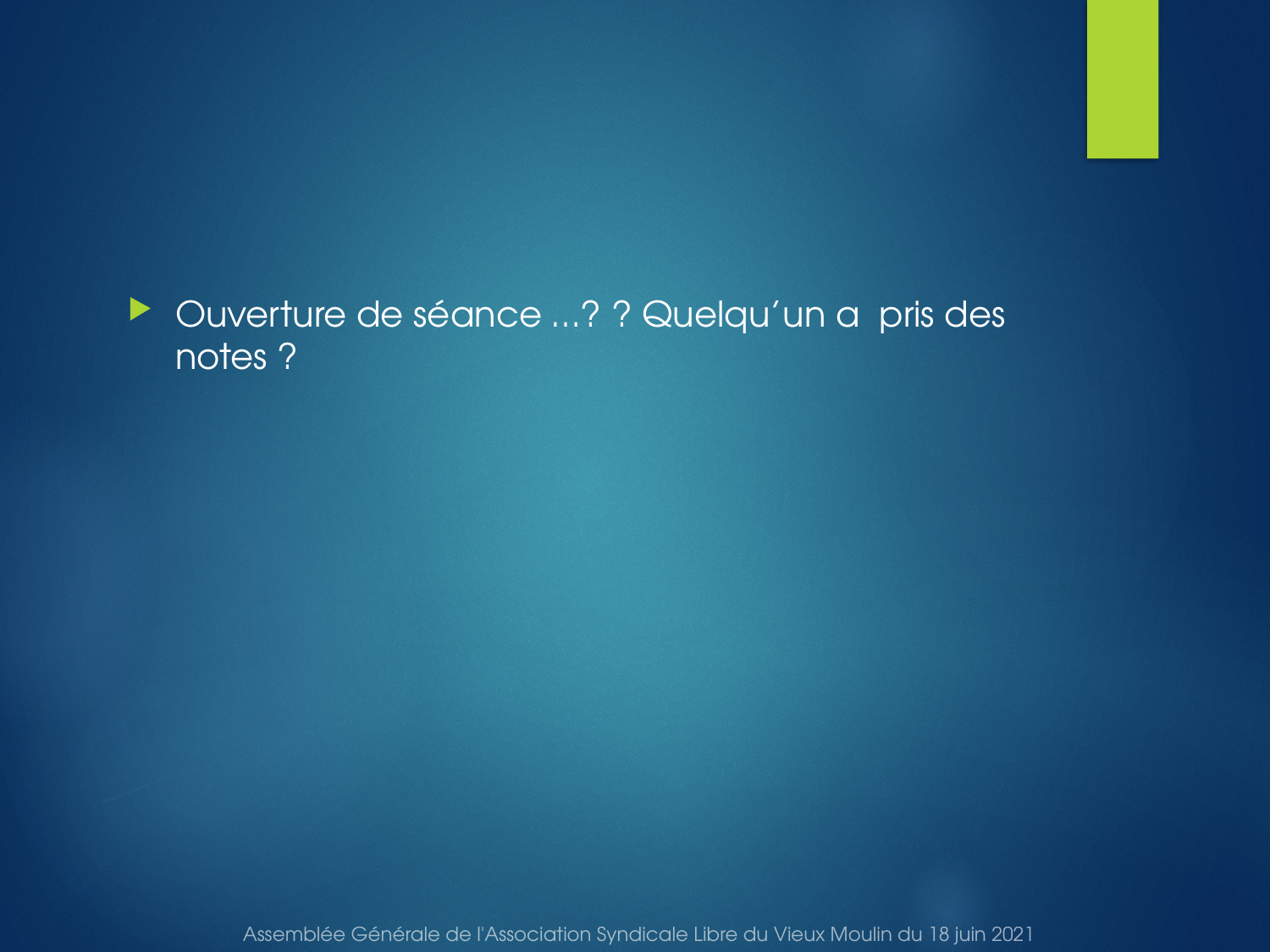

#
Ouverture de séance …? ? Quelqu’un a  pris des notes ?
Assemblée Générale de l'Association Syndicale Libre du Vieux Moulin du 18 juin 2021